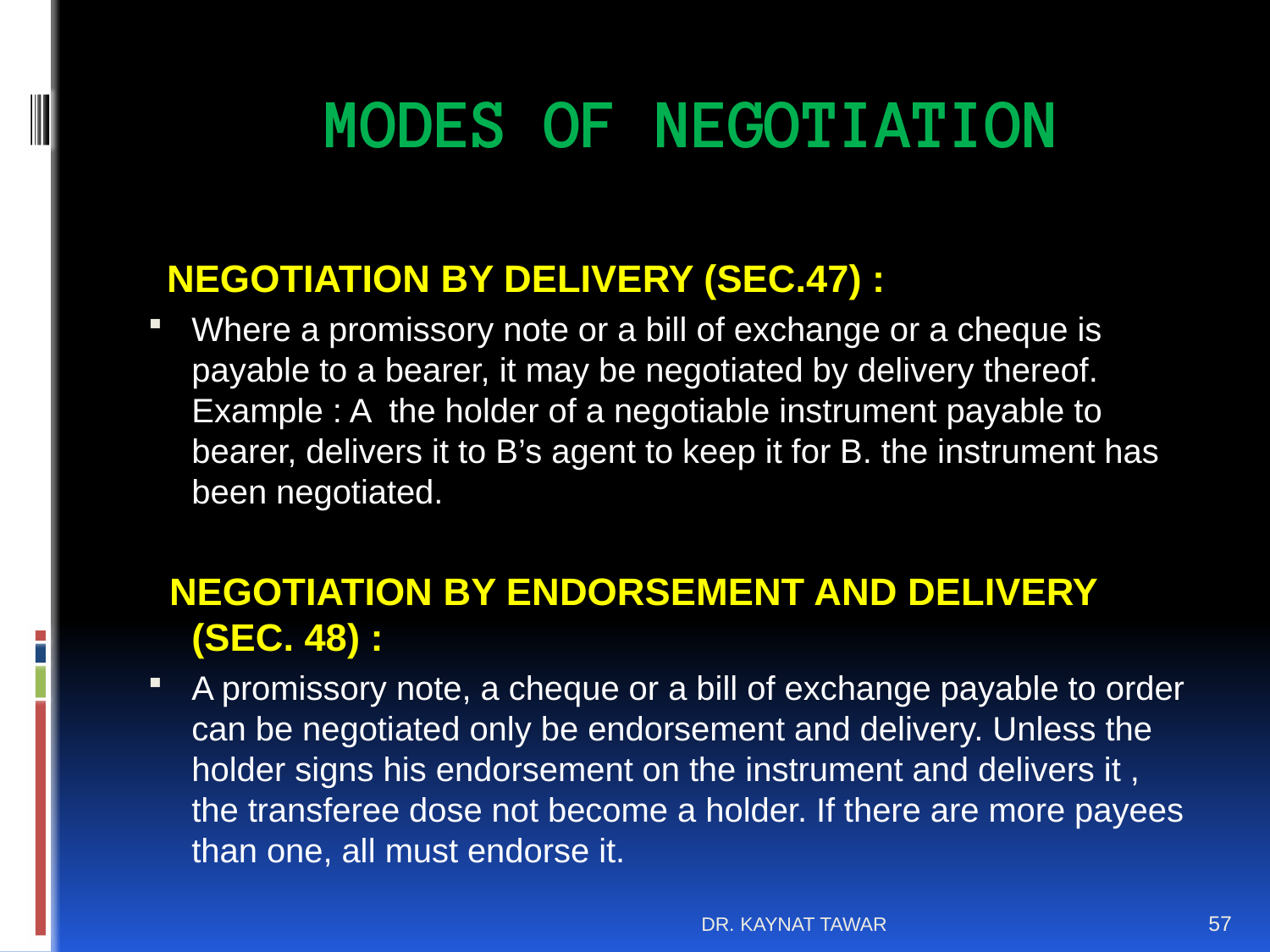

# MODES OF NEGOTIATION
  NEGOTIATION BY DELIVERY (SEC.47) :
Where a promissory note or a bill of exchange or a cheque is payable to a bearer, it may be negotiated by delivery thereof. Example : A  the holder of a negotiable instrument payable to bearer, delivers it to B’s agent to keep it for B. the instrument has been negotiated.

  NEGOTIATION BY ENDORSEMENT AND DELIVERY (SEC. 48) :
A promissory note, a cheque or a bill of exchange payable to order can be negotiated only be endorsement and delivery. Unless the holder signs his endorsement on the instrument and delivers it , the transferee dose not become a holder. If there are more payees than one, all must endorse it.
DR. KAYNAT TAWAR
57